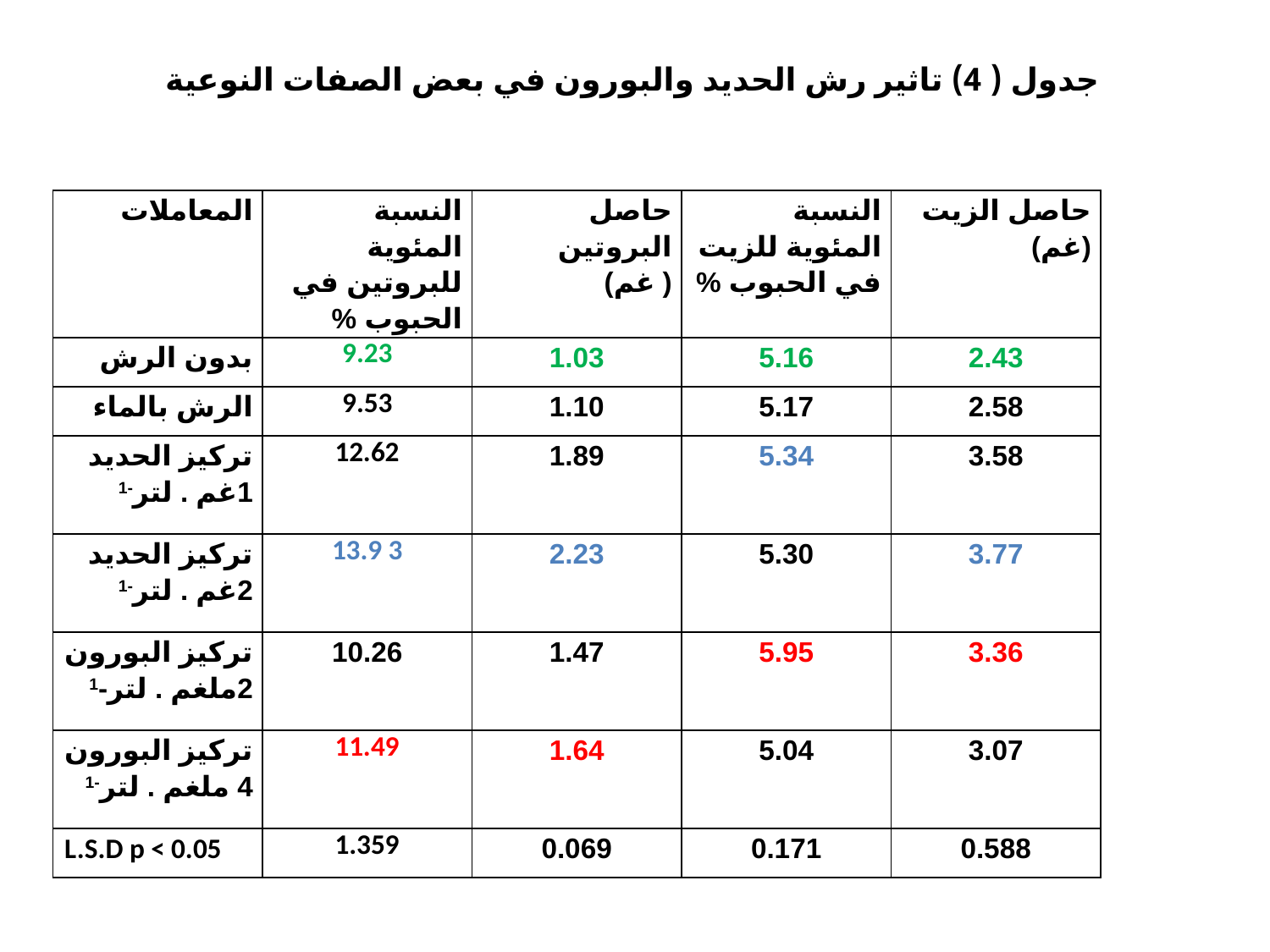

جدول ( 4) تاثير رش الحديد والبورون في بعض الصفات النوعية
| المعاملات | النسبة المئوية للبروتين في الحبوب % | حاصل البروتين ( غم) | النسبة المئوية للزيت في الحبوب % | حاصل الزيت (غم) |
| --- | --- | --- | --- | --- |
| بدون الرش | 9.23 | 1.03 | 5.16 | 2.43 |
| الرش بالماء | 9.53 | 1.10 | 5.17 | 2.58 |
| تركيز الحديد 1غم . لتر-1 | 12.62 | 1.89 | 5.34 | 3.58 |
| تركيز الحديد 2غم . لتر-1 | 13.9 3 | 2.23 | 5.30 | 3.77 |
| تركيز البورون 2ملغم . لتر-1 | 10.26 | 1.47 | 5.95 | 3.36 |
| تركيز البورون 4 ملغم . لتر-1 | 11.49 | 1.64 | 5.04 | 3.07 |
| L.S.D p < 0.05 | 1.359 | 0.069 | 0.171 | 0.588 |